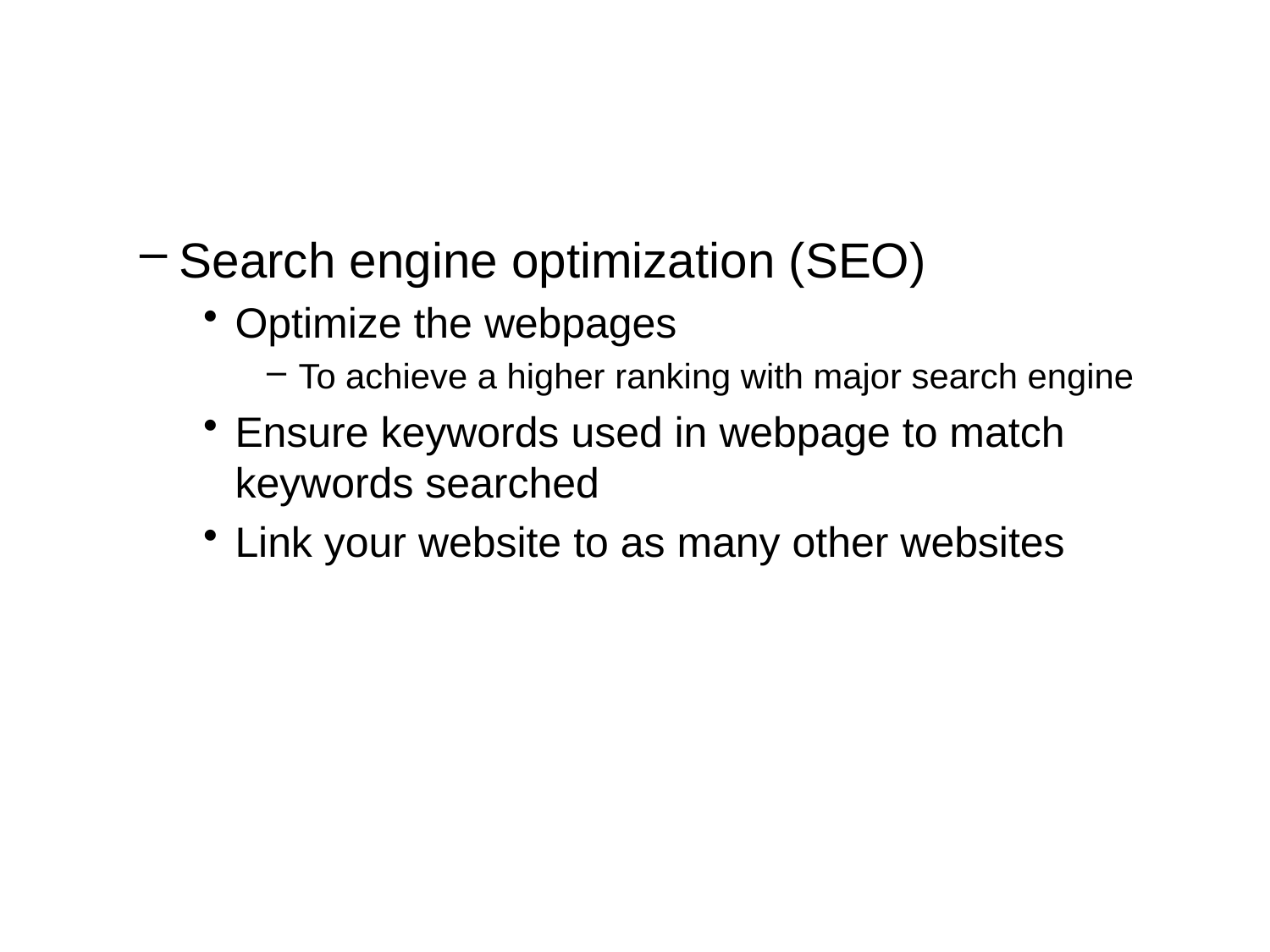

#
Search engine optimization (SEO)
Optimize the webpages
To achieve a higher ranking with major search engine
Ensure keywords used in webpage to match keywords searched
Link your website to as many other websites